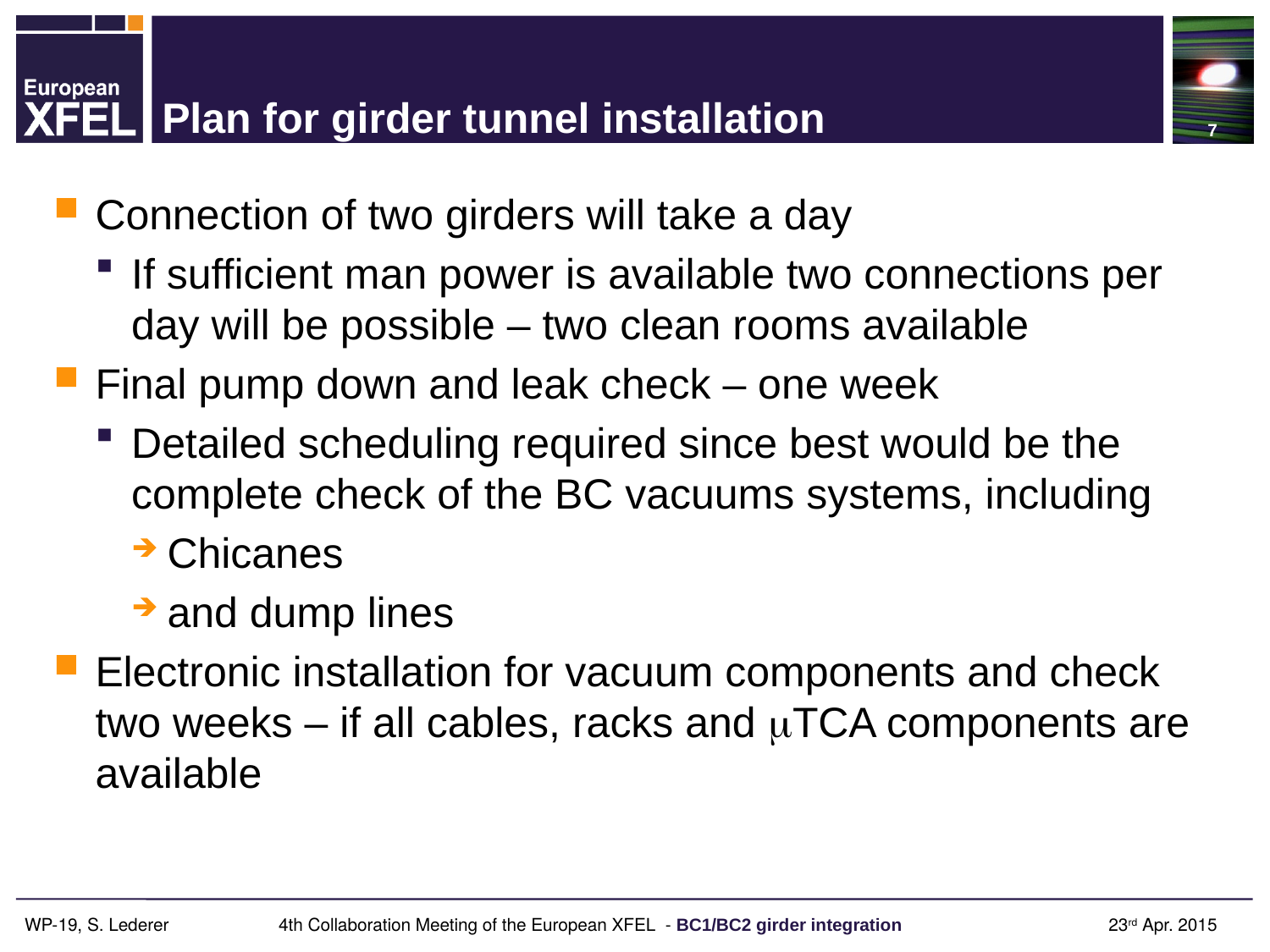

7
# Plan for girder tunnel installation
Connection of two girders will take a day
If sufficient man power is available two connections per day will be possible – two clean rooms available
Final pump down and leak check – one week
Detailed scheduling required since best would be the complete check of the BC vacuums systems, including
Chicanes
and dump lines
Electronic installation for vacuum components and check two weeks – if all cables, racks and μTCA components are available